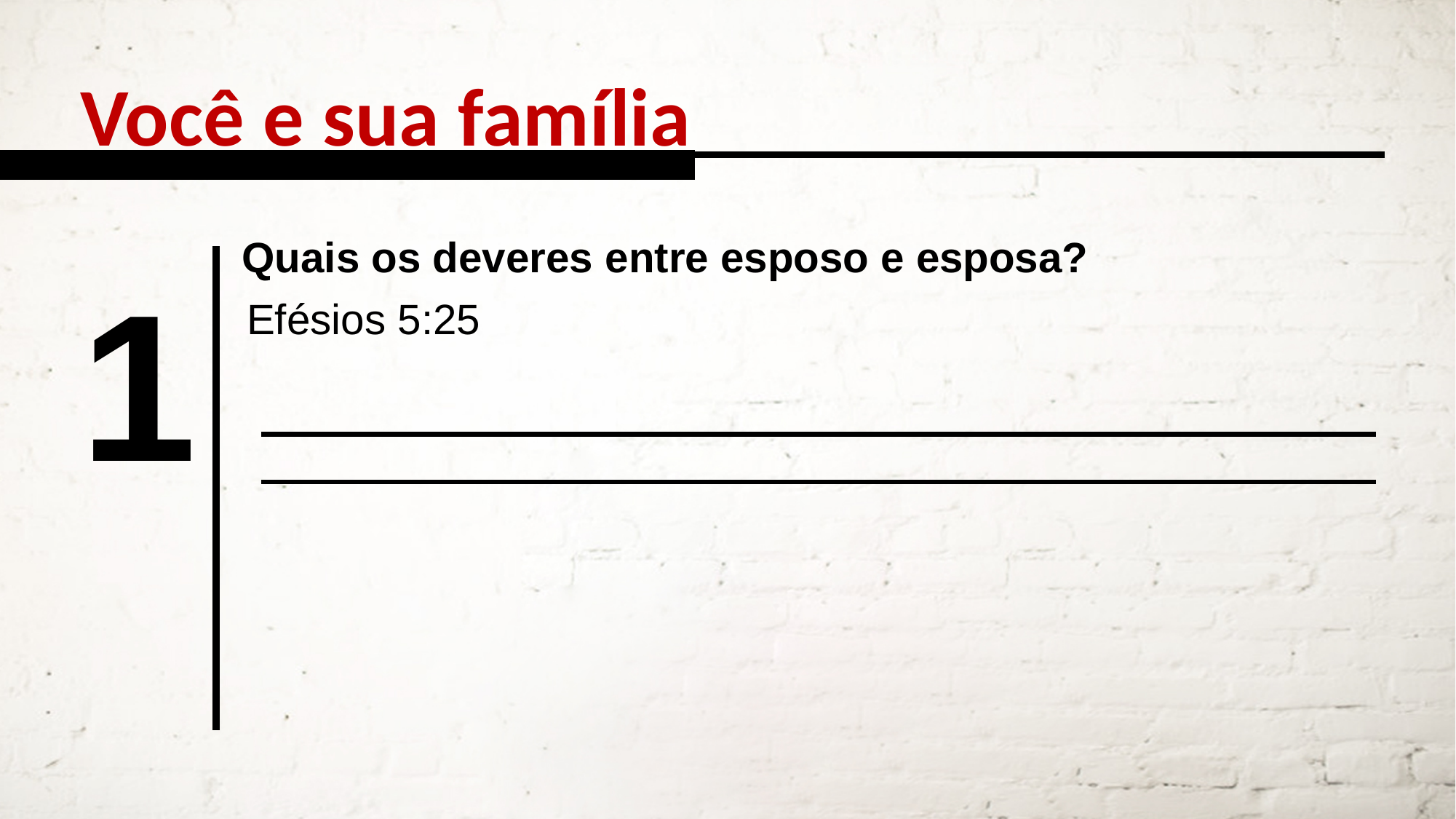

Você e sua família

Quais os deveres entre esposo e esposa?
1
Efésios 5:25